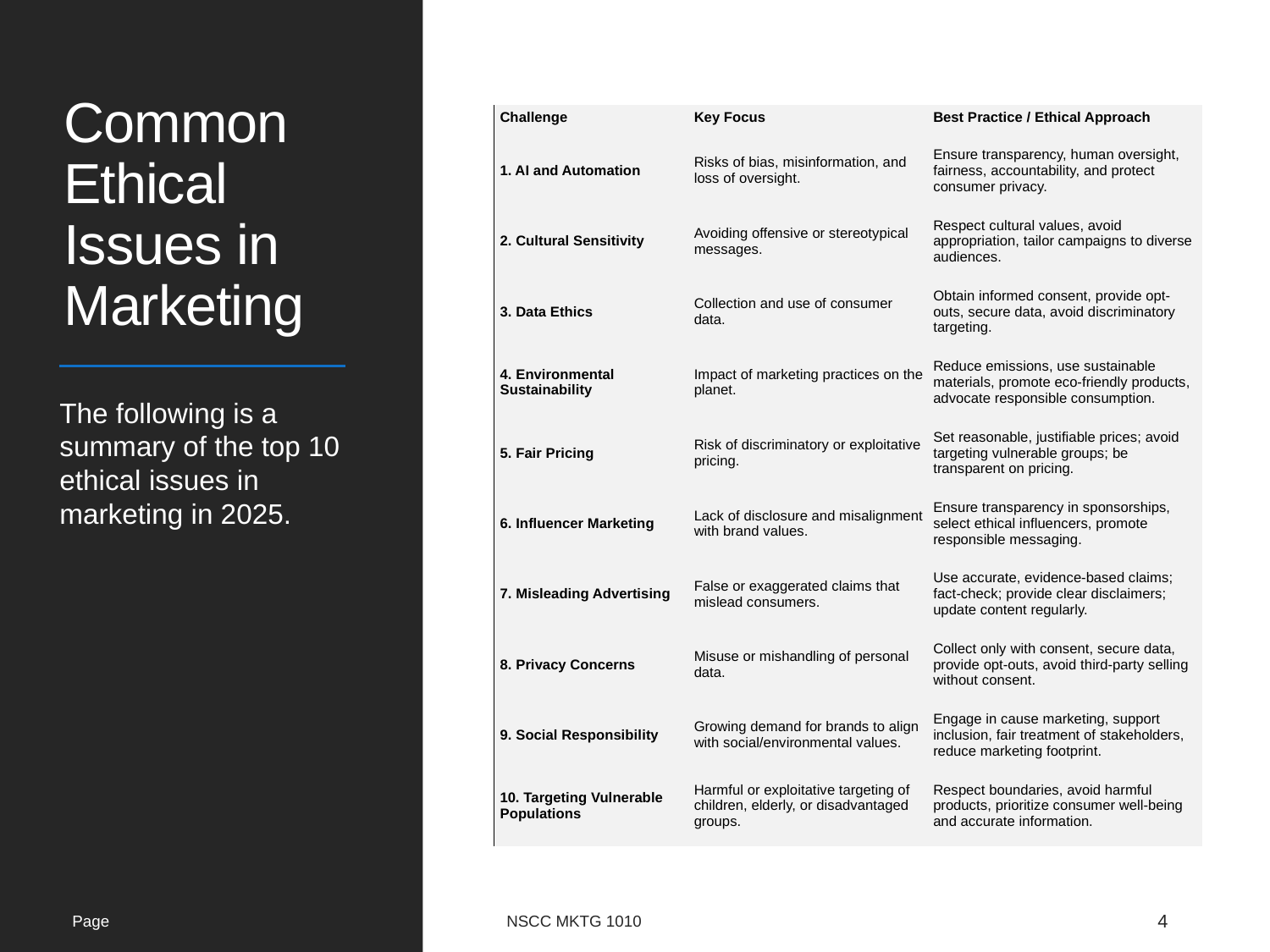

# Common Ethical Issues in Marketing
| Challenge | Key Focus | Best Practice / Ethical Approach |
| --- | --- | --- |
| 1. AI and Automation | Risks of bias, misinformation, and loss of oversight. | Ensure transparency, human oversight, fairness, accountability, and protect consumer privacy. |
| 2. Cultural Sensitivity | Avoiding offensive or stereotypical messages. | Respect cultural values, avoid appropriation, tailor campaigns to diverse audiences. |
| 3. Data Ethics | Collection and use of consumer data. | Obtain informed consent, provide opt-outs, secure data, avoid discriminatory targeting. |
| 4. Environmental Sustainability | Impact of marketing practices on the planet. | Reduce emissions, use sustainable materials, promote eco-friendly products, advocate responsible consumption. |
| 5. Fair Pricing | Risk of discriminatory or exploitative pricing. | Set reasonable, justifiable prices; avoid targeting vulnerable groups; be transparent on pricing. |
| 6. Influencer Marketing | Lack of disclosure and misalignment with brand values. | Ensure transparency in sponsorships, select ethical influencers, promote responsible messaging. |
| 7. Misleading Advertising | False or exaggerated claims that mislead consumers. | Use accurate, evidence-based claims; fact-check; provide clear disclaimers; update content regularly. |
| 8. Privacy Concerns | Misuse or mishandling of personal data. | Collect only with consent, secure data, provide opt-outs, avoid third-party selling without consent. |
| 9. Social Responsibility | Growing demand for brands to align with social/environmental values. | Engage in cause marketing, support inclusion, fair treatment of stakeholders, reduce marketing footprint. |
| 10. Targeting Vulnerable Populations | Harmful or exploitative targeting of children, elderly, or disadvantaged groups. | Respect boundaries, avoid harmful products, prioritize consumer well-being and accurate information. |
The following is a summary of the top 10 ethical issues in marketing in 2025.
Page
NSCC MKTG 1010
4